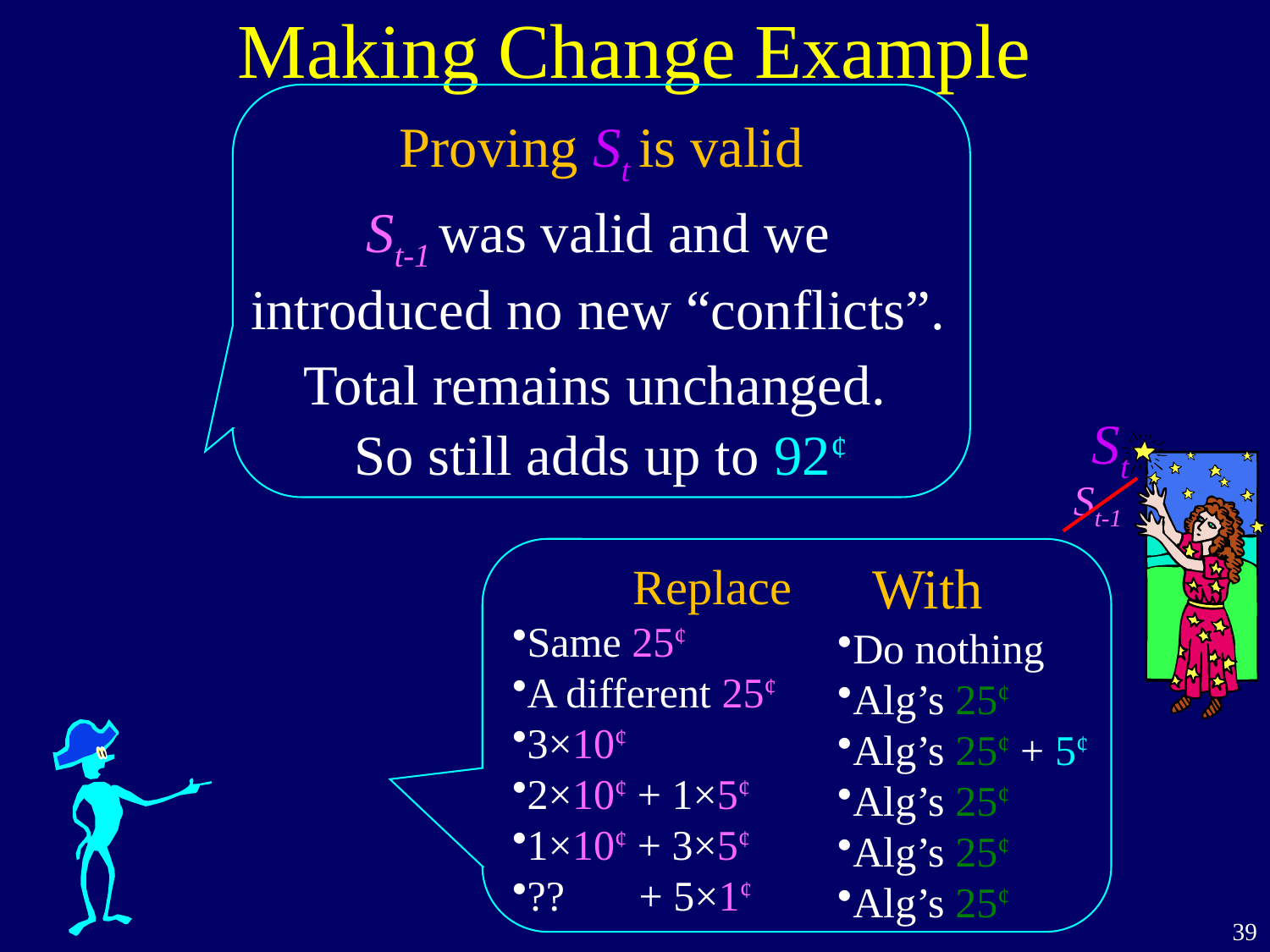

Making Change Example
Proving St is valid
St-1 was valid and we introduced no new “conflicts”.
Total remains unchanged.
St
So still adds up to 92¢

St-1

With
Replace
Same 25¢
A different 25¢
3×10¢
2×10¢ + 1×5¢
1×10¢ + 3×5¢
??       + 5×1¢
Do nothing
Alg’s 25¢
Alg’s 25¢ + 5¢
Alg’s 25¢
Alg’s 25¢
Alg’s 25¢